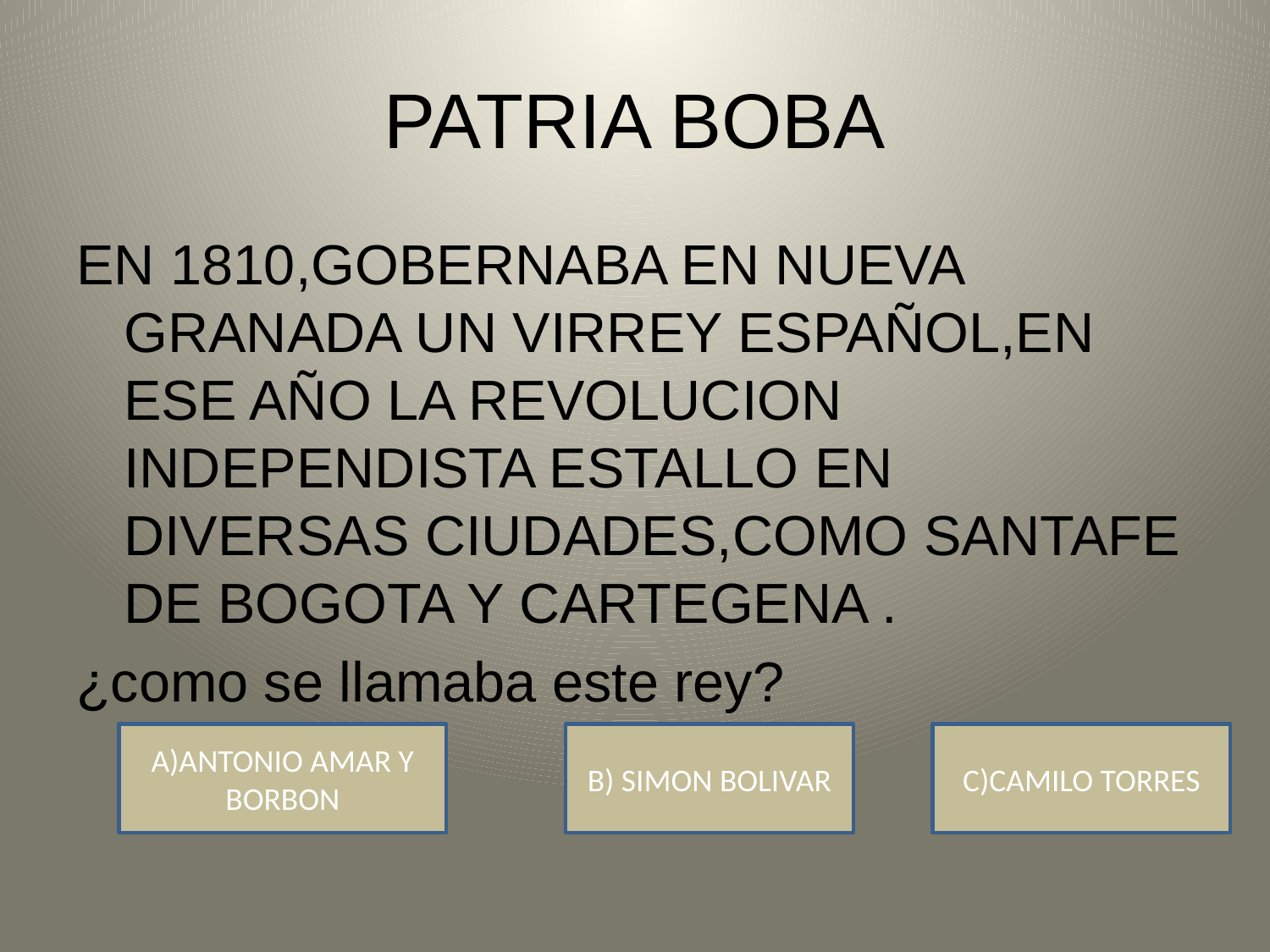

# PATRIA BOBA
EN 1810,GOBERNABA EN NUEVA GRANADA UN VIRREY ESPAÑOL,EN ESE AÑO LA REVOLUCION INDEPENDISTA ESTALLO EN DIVERSAS CIUDADES,COMO SANTAFE DE BOGOTA Y CARTEGENA .
¿como se llamaba este rey?

A)ANTONIO AMAR Y BORBON
B) SIMON BOLIVAR
C)CAMILO TORRES